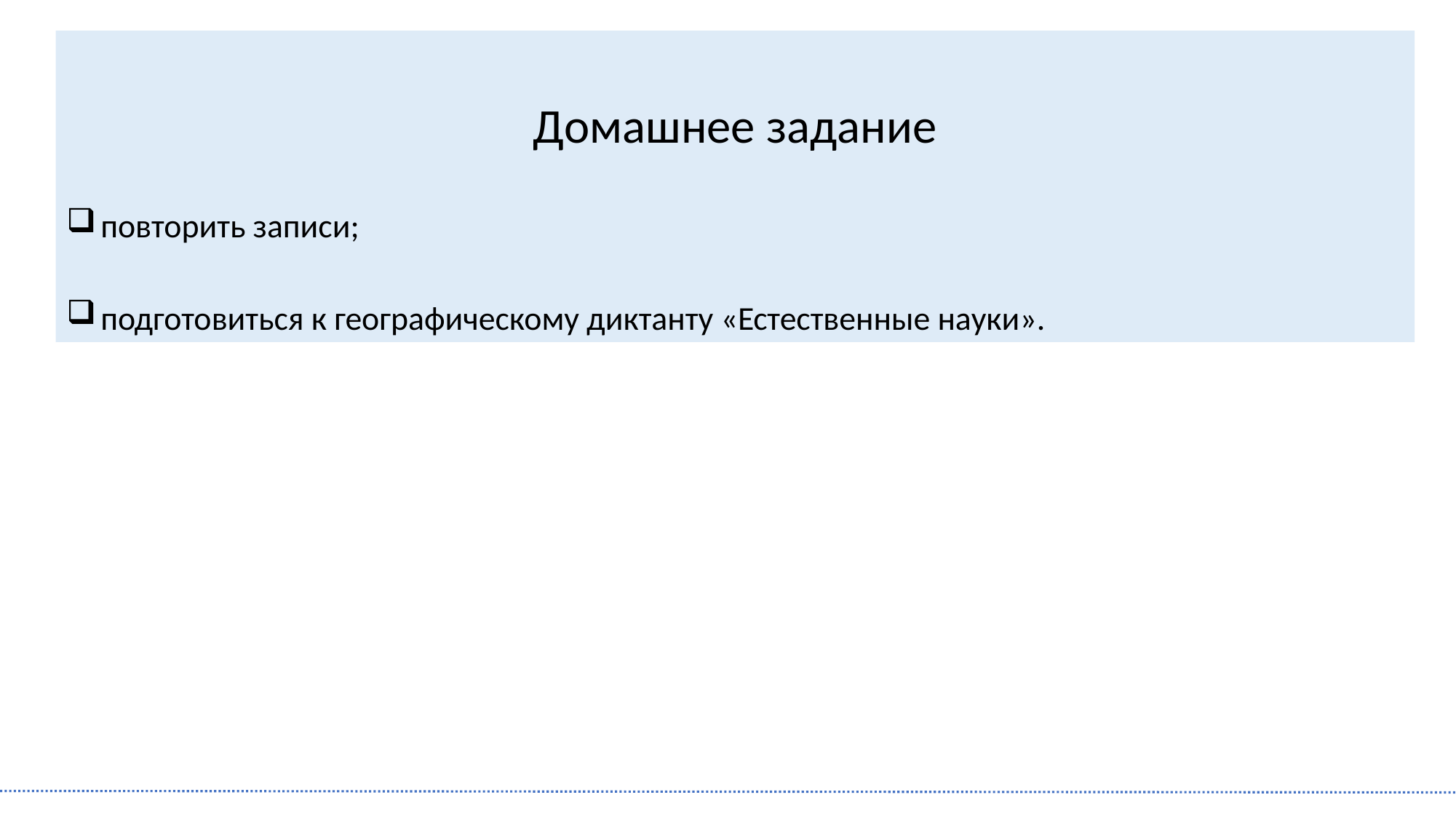

Домашнее задание
повторить записи;
подготовиться к географическому диктанту «Естественные науки».